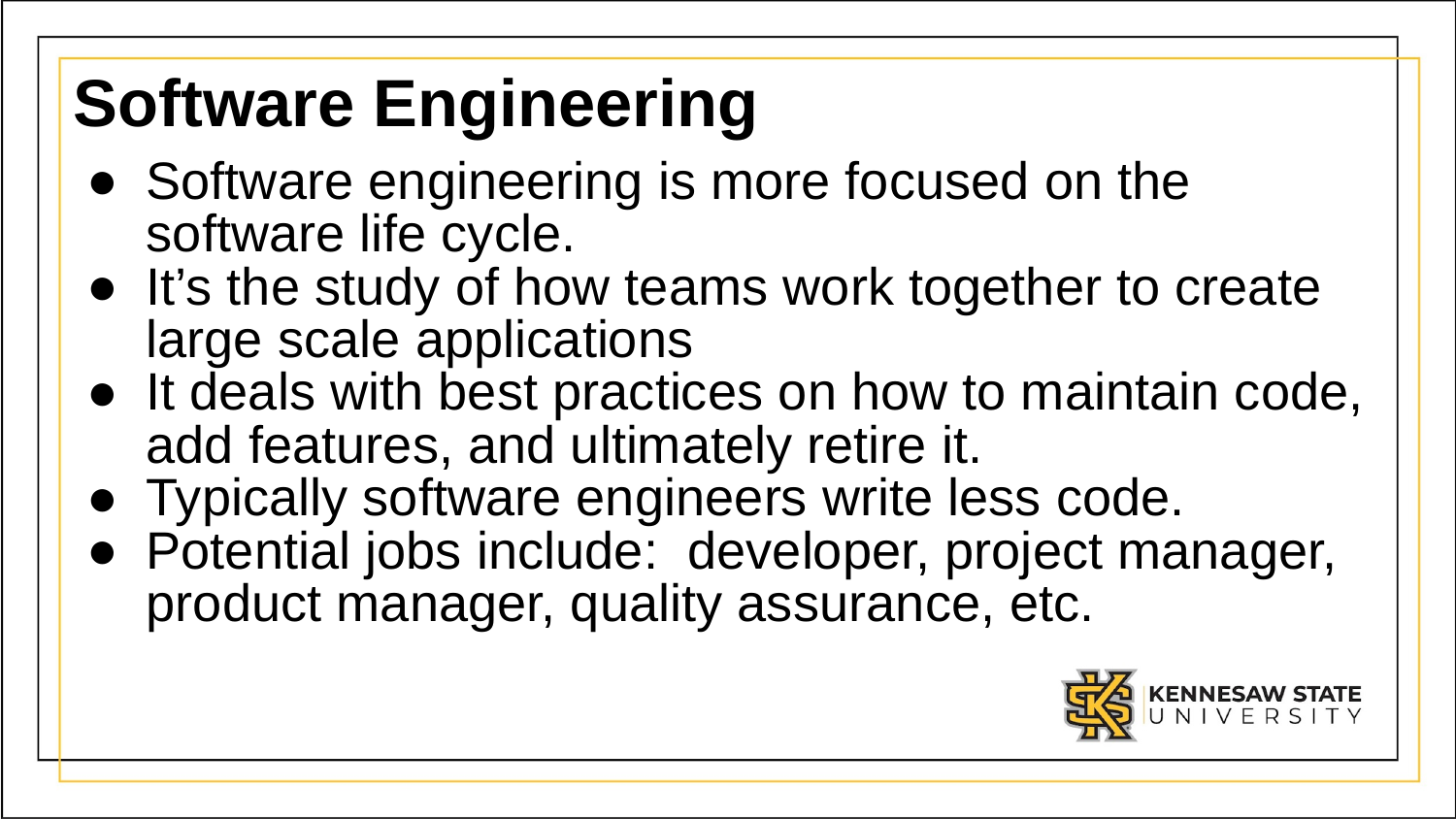

# Software Engineering
Software engineering is more focused on the software life cycle.
It’s the study of how teams work together to create large scale applications
It deals with best practices on how to maintain code, add features, and ultimately retire it.
Typically software engineers write less code.
Potential jobs include:  developer, project manager, product manager, quality assurance, etc.